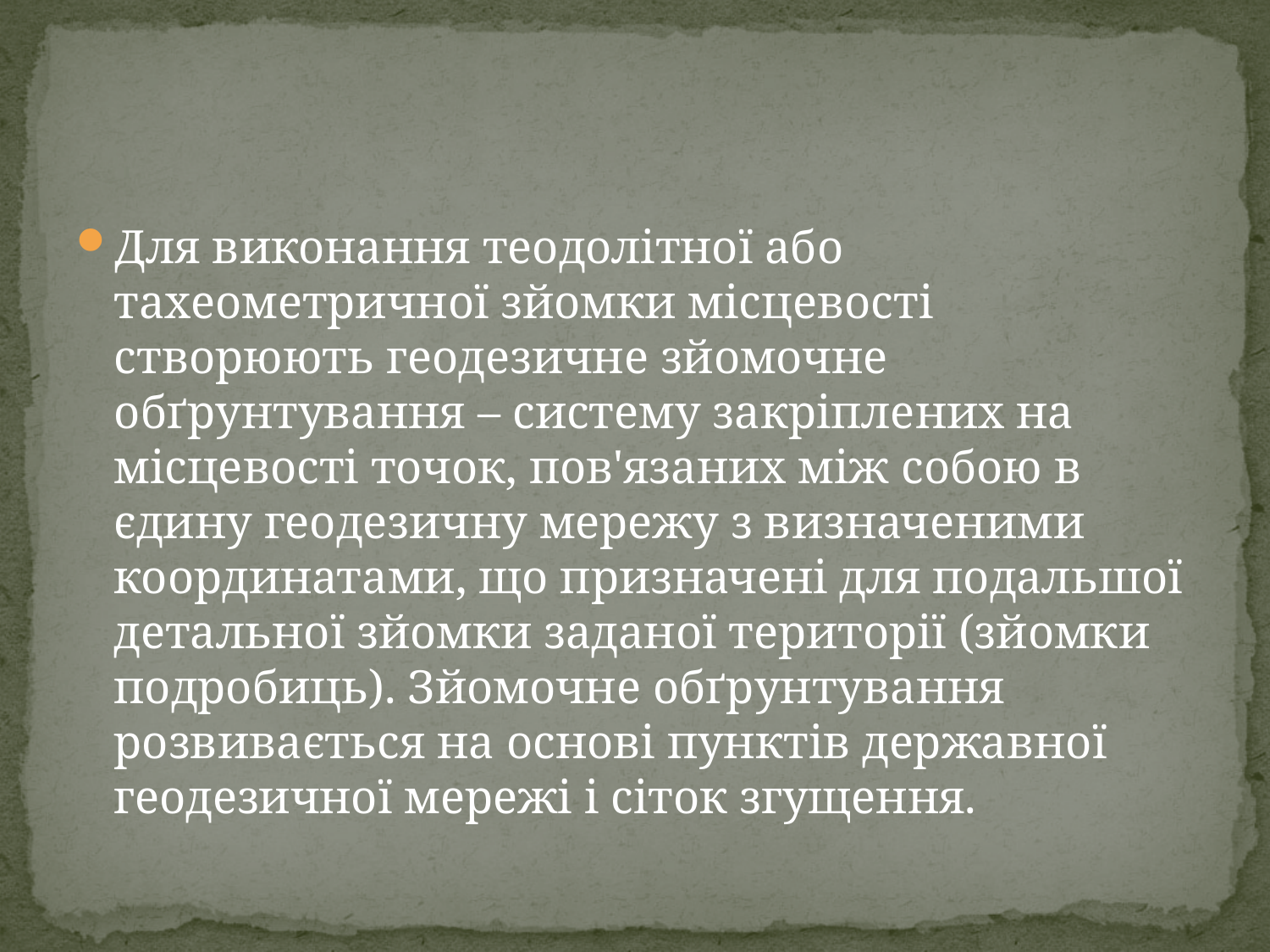

#
Для виконання теодолітної або тахеометричної зйомки місцевості створюють геодезичне зйомочне обґрунтування – систему закріплених на місцевості точок, пов'язаних між собою в єдину геодезичну мережу з визначеними координатами, що призначені для подальшої детальної зйомки заданої території (зйомки подробиць). Зйомочне обґрунтування розвивається на основі пунктів державної геодезичної мережі і сіток згущення.